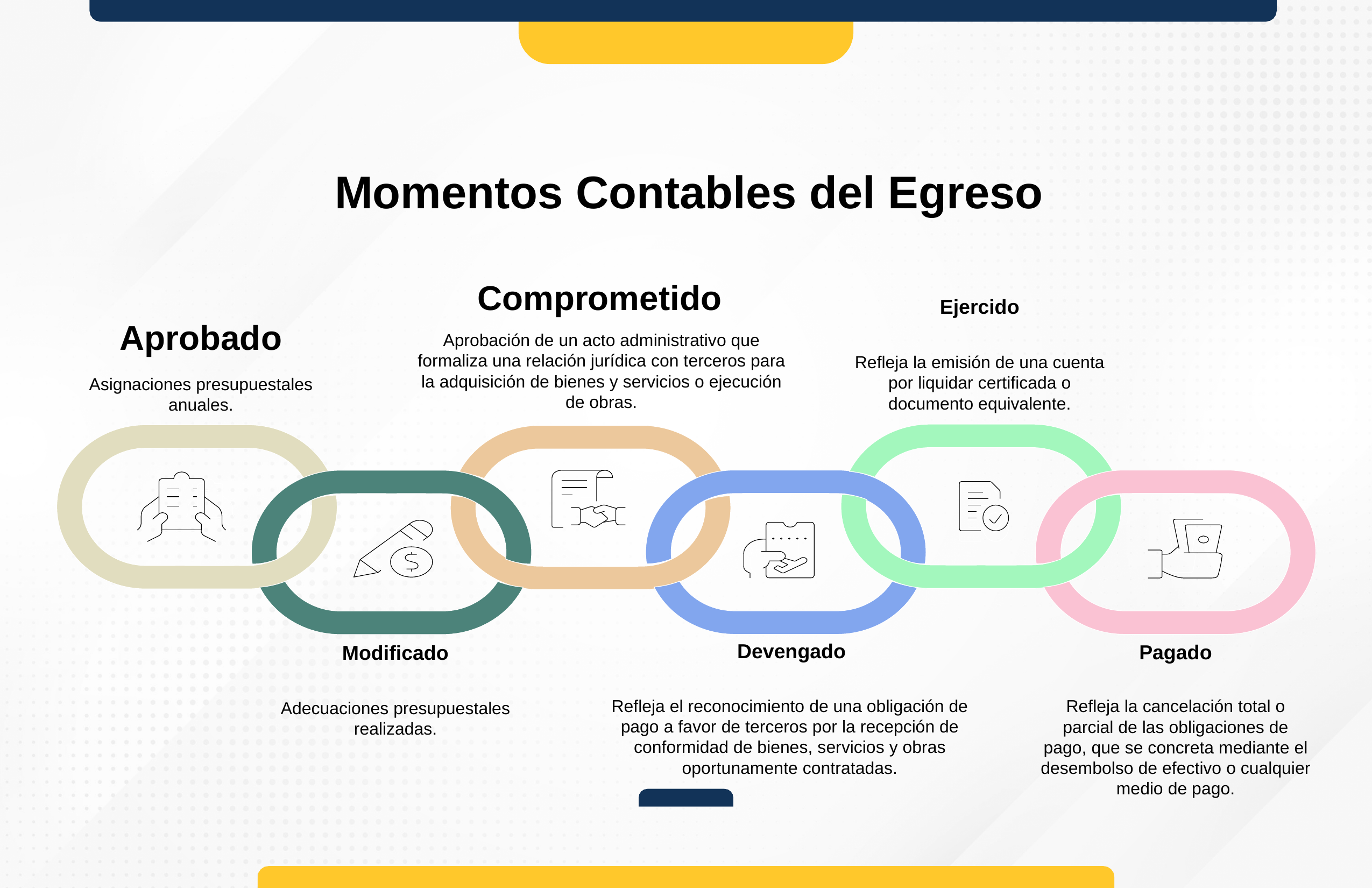

Momentos Contables del Egreso
Comprometido
Ejercido
Aprobado
Aprobación de un acto administrativo que formaliza una relación jurídica con terceros para la adquisición de bienes y servicios o ejecución de obras.
Refleja la emisión de una cuenta por liquidar certificada o documento equivalente.
Asignaciones presupuestales anuales.

Devengado
Pagado
Modificado
Refleja el reconocimiento de una obligación de pago a favor de terceros por la recepción de conformidad de bienes, servicios y obras oportunamente contratadas.
Refleja la cancelación total o parcial de las obligaciones de pago, que se concreta mediante el desembolso de efectivo o cualquier medio de pago.
Adecuaciones presupuestales realizadas.